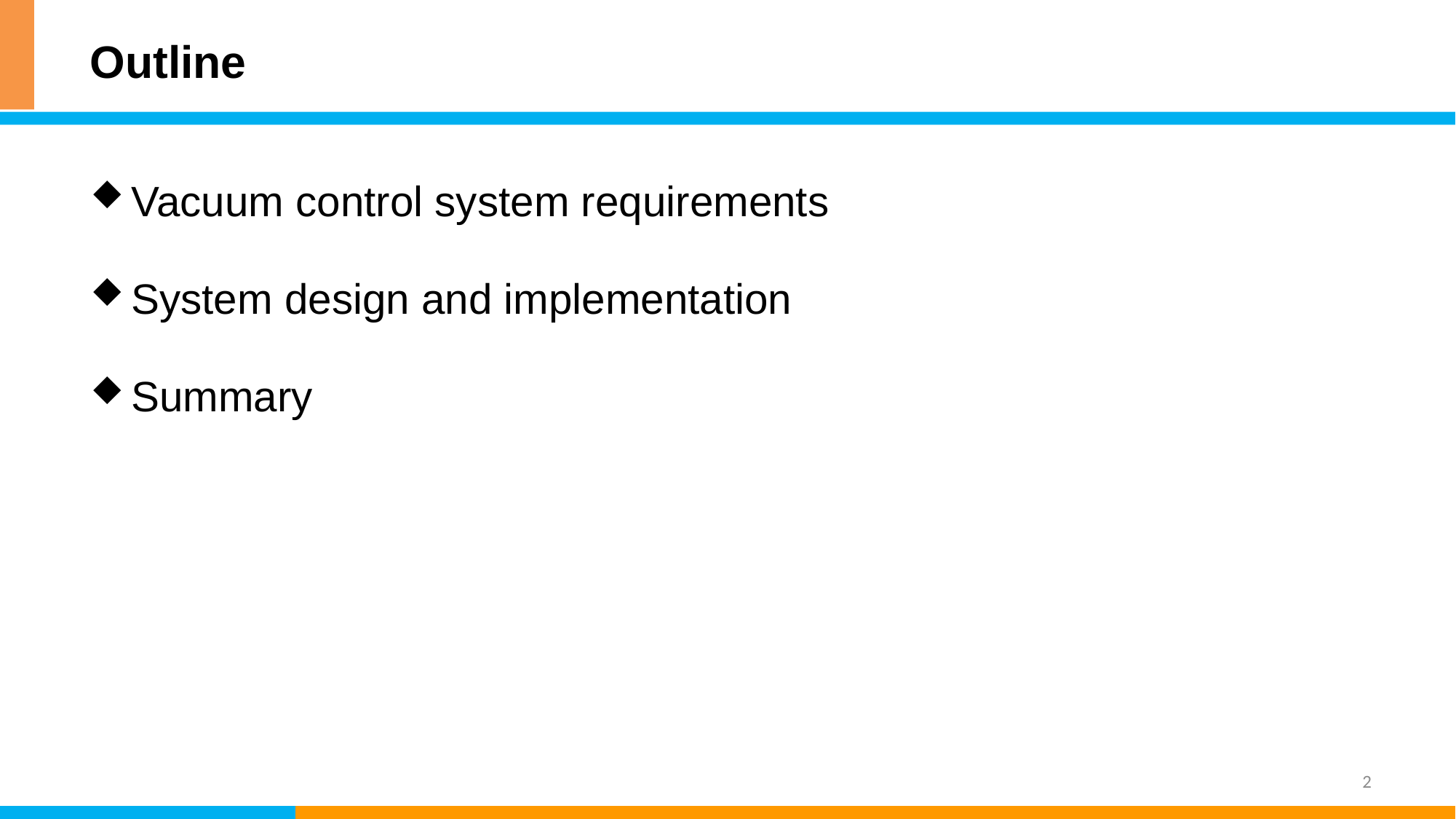

# Outline
Vacuum control system requirements
System design and implementation
Summary
2